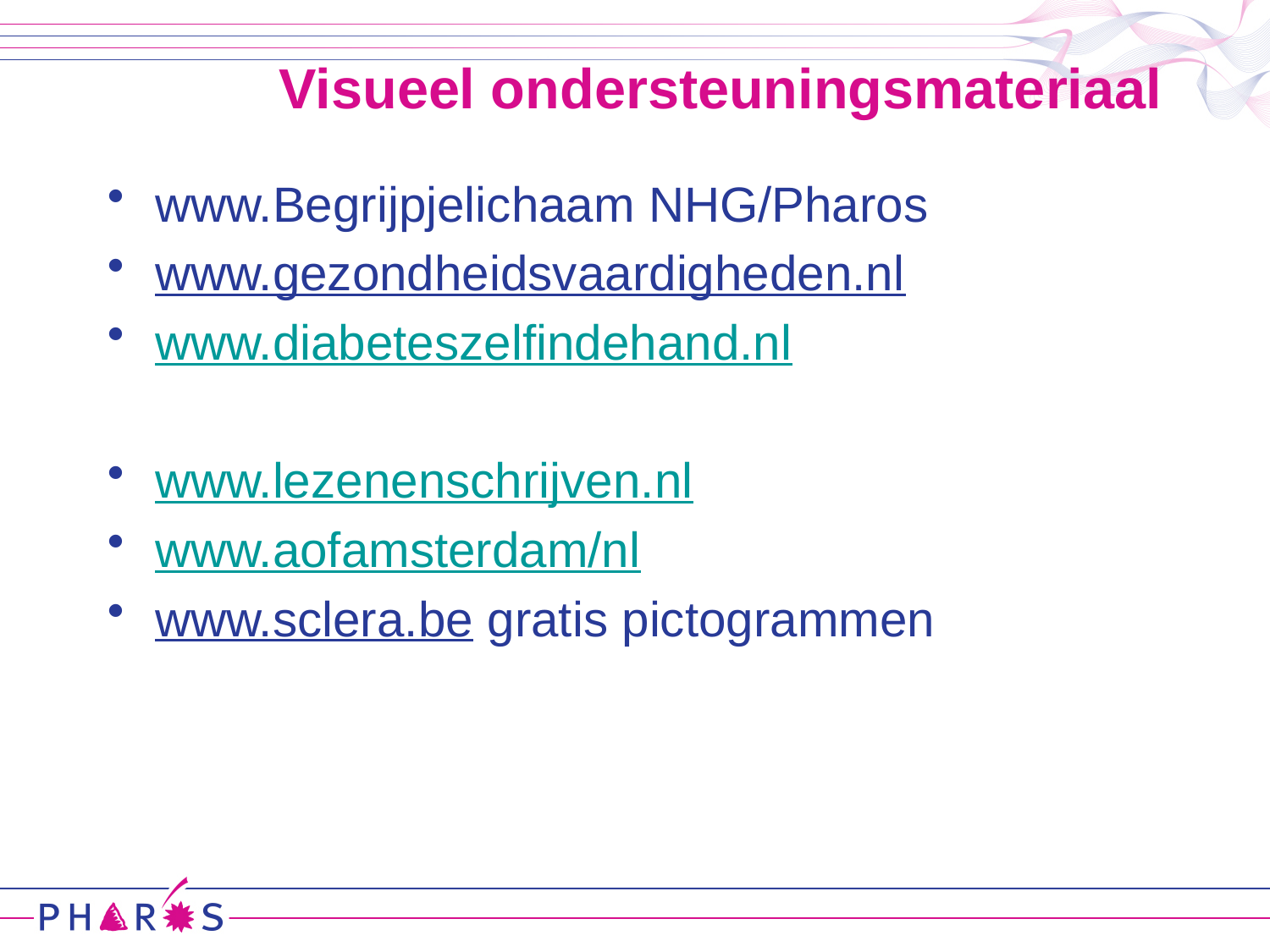

# Visueel ondersteuningsmateriaal
www.Begrijpjelichaam NHG/Pharos
www.gezondheidsvaardigheden.nl
www.diabeteszelfindehand.nl

www.lezenenschrijven.nl
www.aofamsterdam/nl
www.sclera.be gratis pictogrammen